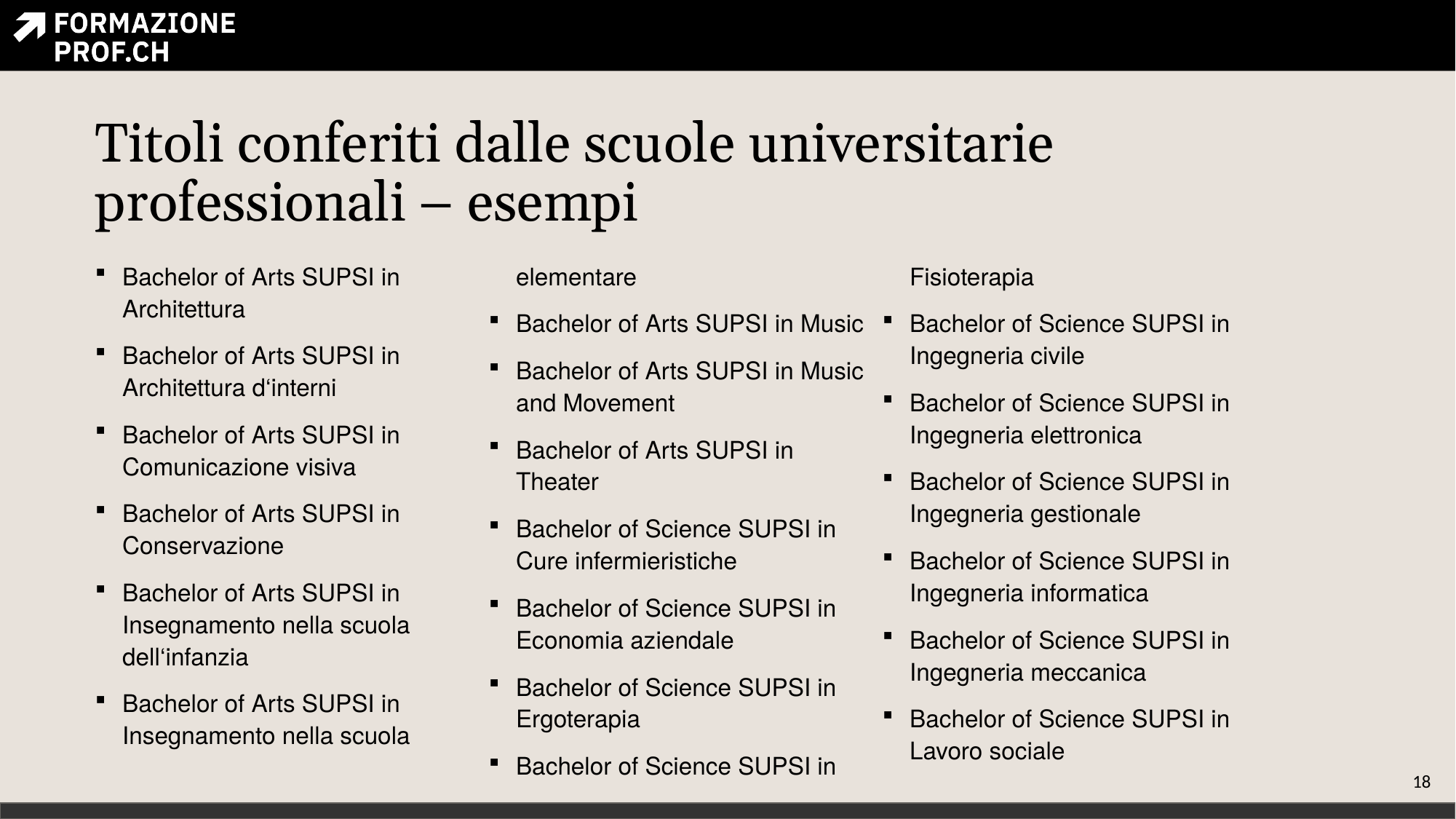

# Titoli conferiti dalle scuole universitarie professionali – esempi
Bachelor of Arts SUPSI in
Architettura
Bachelor of Arts SUPSI in
Architettura d‘interni
Bachelor of Arts SUPSI in Comunicazione visiva
Bachelor of Arts SUPSI in Conservazione
Bachelor of Arts SUPSI in Insegnamento nella scuola dell‘infanzia
Bachelor of Arts SUPSI in Insegnamento nella scuola elementare
Bachelor of Arts SUPSI in Music
Bachelor of Arts SUPSI in Music and Movement
Bachelor of Arts SUPSI in Theater
Bachelor of Science SUPSI in Cure infermieristiche
Bachelor of Science SUPSI in Economia aziendale
Bachelor of Science SUPSI in Ergoterapia
Bachelor of Science SUPSI in Fisioterapia
Bachelor of Science SUPSI in Ingegneria civile
Bachelor of Science SUPSI in Ingegneria elettronica
Bachelor of Science SUPSI in Ingegneria gestionale
Bachelor of Science SUPSI in Ingegneria informatica
Bachelor of Science SUPSI in Ingegneria meccanica
Bachelor of Science SUPSI in Lavoro sociale